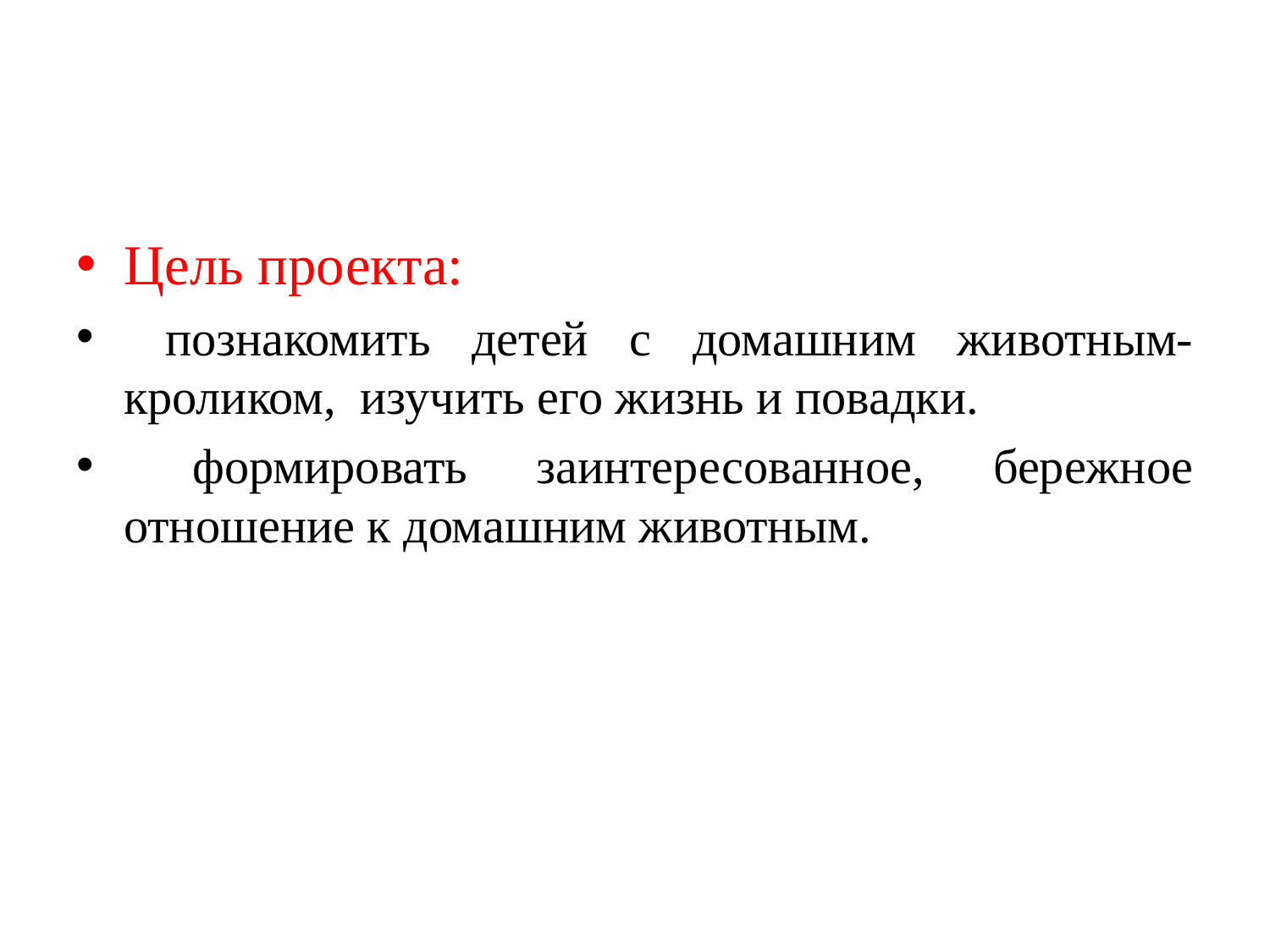

#
Цель проекта:
 познакомить детей с домашним животным-кроликом,  изучить его жизнь и повадки.
 формировать заинтересованное, бережное отношение к домашним животным.